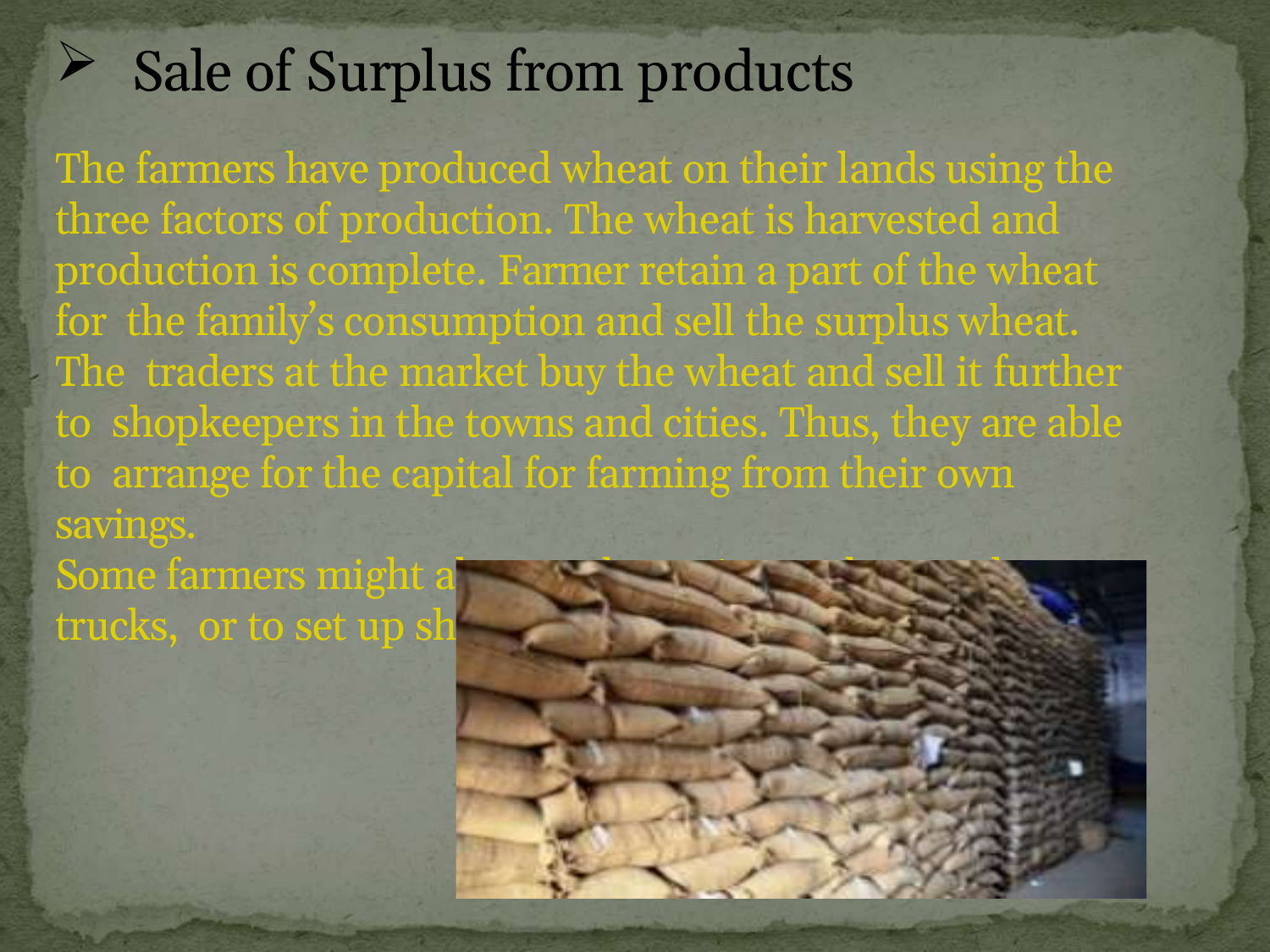

Sale of Surplus from products
The farmers have produced wheat on their lands using the  three factors of production. The wheat is harvested and  production is complete. Farmer retain a part of the wheat for  the family’s consumption and sell the surplus wheat. The  traders at the market buy the wheat and sell it further to  shopkeepers in the towns and cities. Thus, they are able to  arrange for the capital for farming from their own savings.
Some farmers might also use the savings to buy cattle, trucks,  or to set up shops